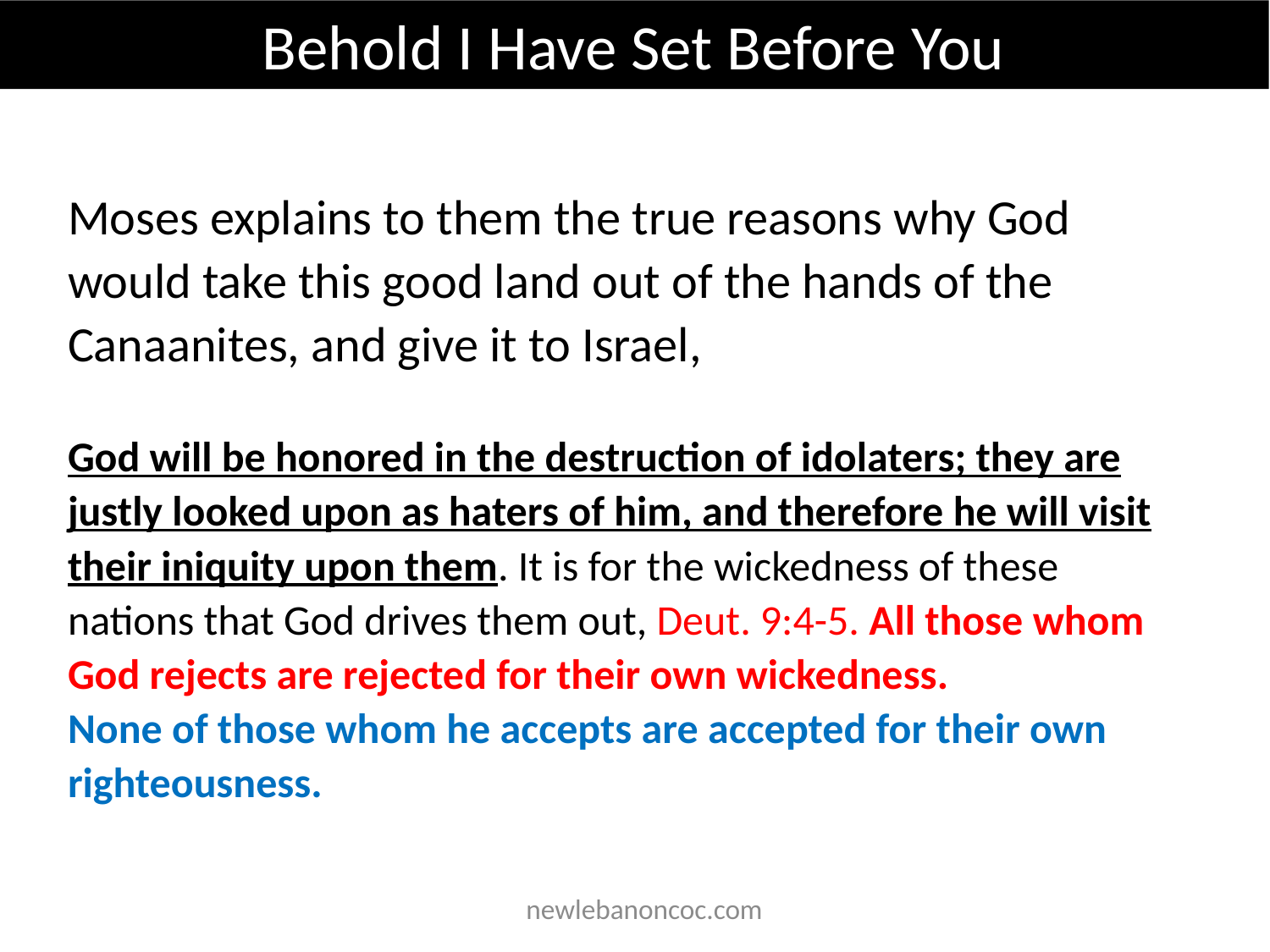

Behold I Have Set Before You
Moses explains to them the true reasons why God would take this good land out of the hands of the Canaanites, and give it to Israel,

God will be honored in the destruction of idolaters; they are justly looked upon as haters of him, and therefore he will visit their iniquity upon them. It is for the wickedness of these nations that God drives them out, Deut. 9:4-5. All those whom God rejects are rejected for their own wickedness.
None of those whom he accepts are accepted for their own righteousness.
   newlebanoncoc.com